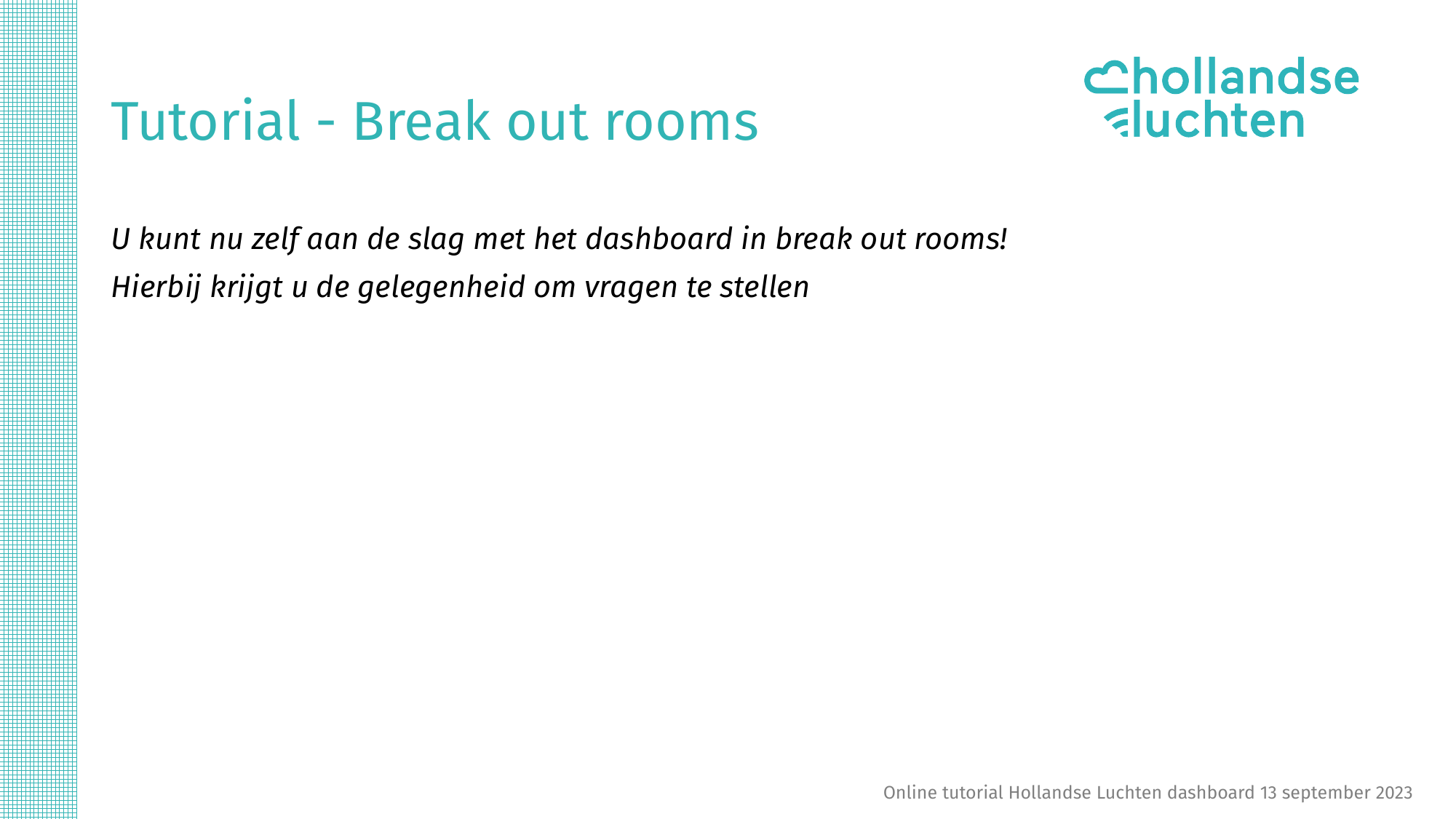

# Tutorial - Break out rooms
U kunt nu zelf aan de slag met het dashboard in break out rooms!
Hierbij krijgt u de gelegenheid om vragen te stellen